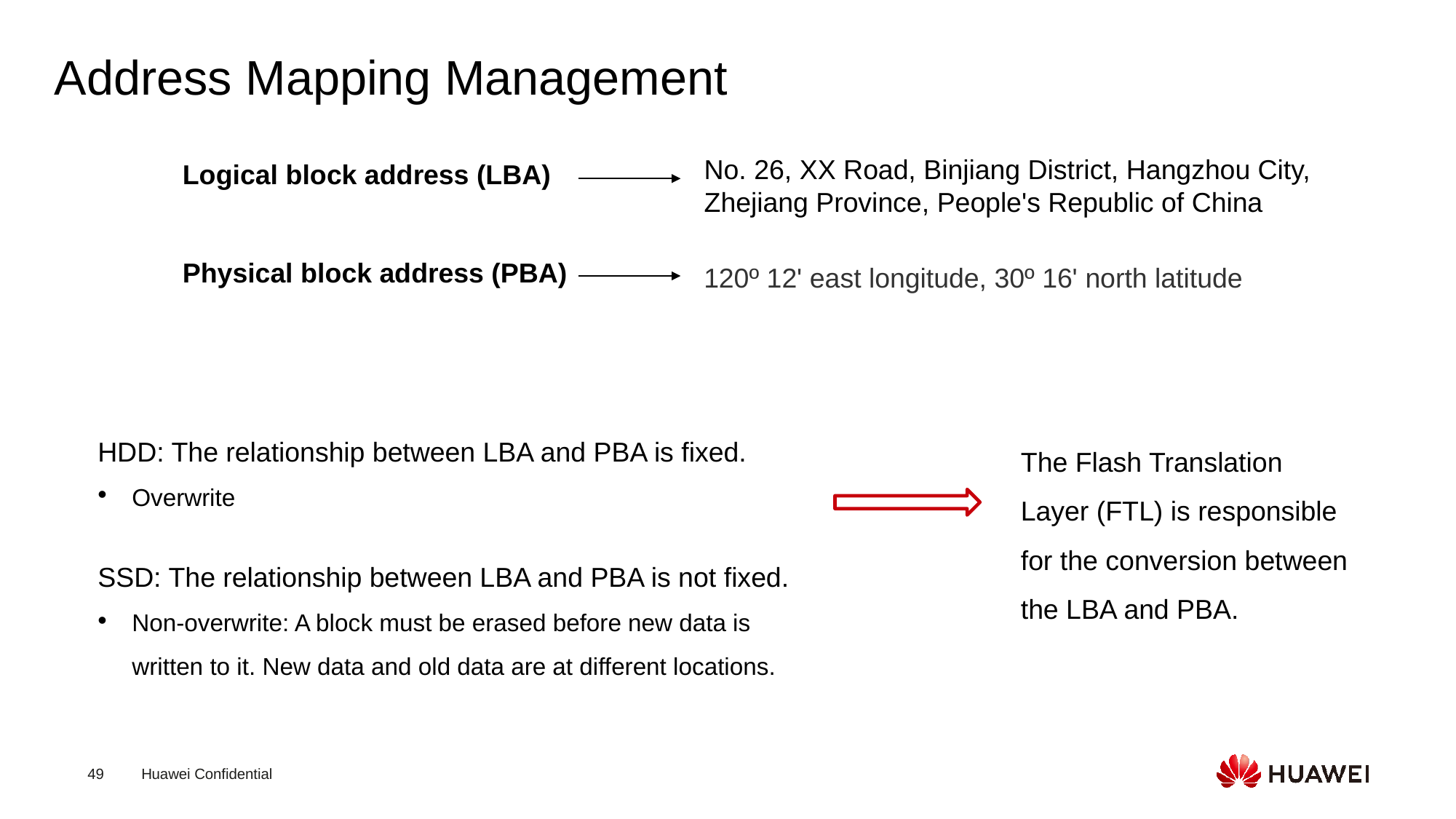

# Address Mapping Management
Logical block address (LBA)

Physical block address (PBA)
No. 26, XX Road, Binjiang District, Hangzhou City, Zhejiang Province, People's Republic of China

120º 12' east longitude, 30º 16' north latitude
HDD: The relationship between LBA and PBA is fixed.
Overwrite

SSD: The relationship between LBA and PBA is not fixed.
Non-overwrite: A block must be erased before new data is written to it. New data and old data are at different locations.
The Flash Translation Layer (FTL) is responsible for the conversion between the LBA and PBA.